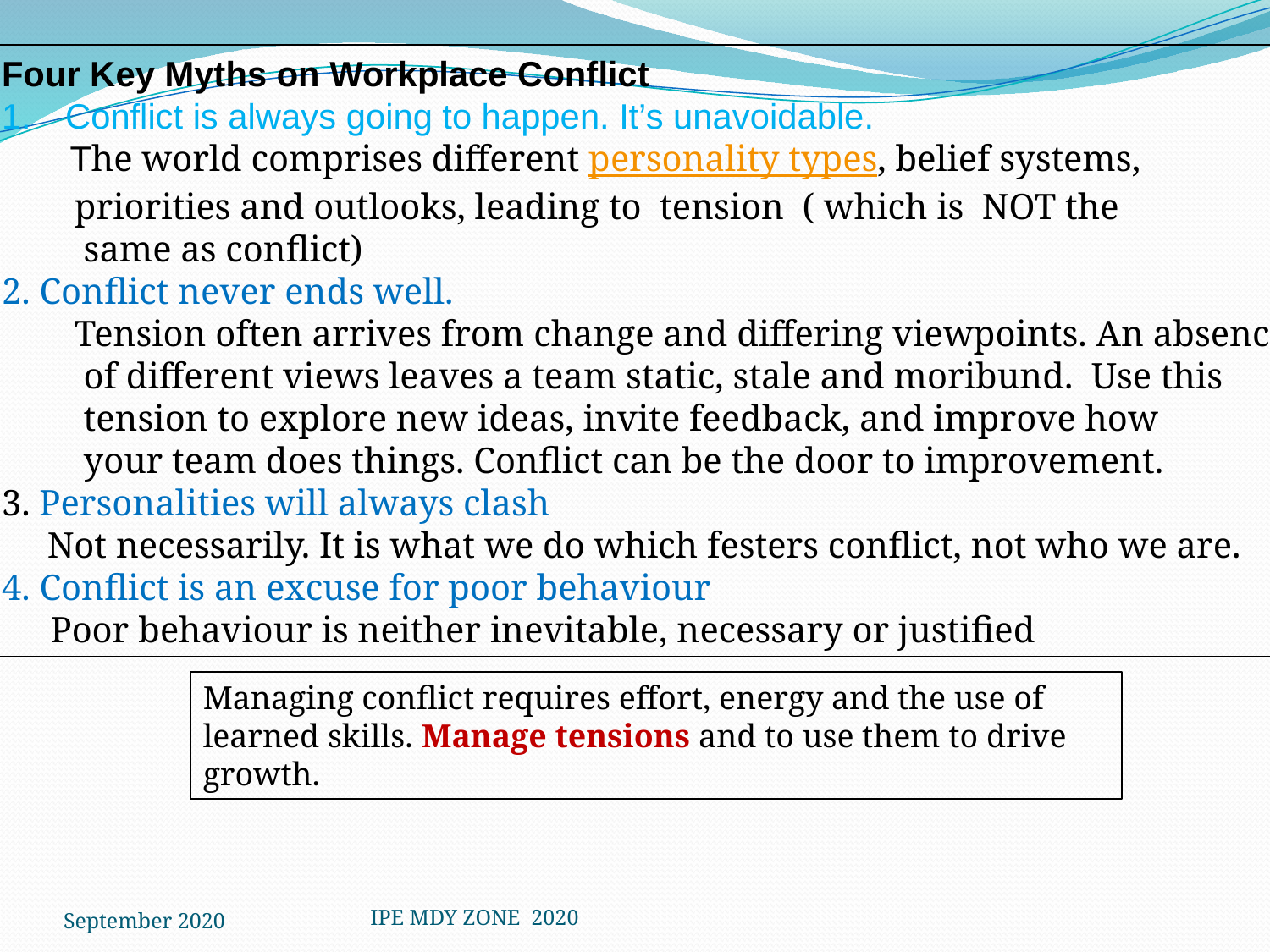

Four Key Myths on Workplace Conflict
Conflict is always going to happen. It’s unavoidable.
       The world comprises different personality types, belief systems,
        priorities and outlooks, leading to  tension  ( which is  NOT the
         same as conflict)
2. Conflict never ends well.
        Tension often arrives from change and differing viewpoints. An absence
         of different views leaves a team static, stale and moribund.  Use this
         tension to explore new ideas, invite feedback, and improve how
         your team does things. Conflict can be the door to improvement.
3. Personalities will always clash
     Not necessarily. It is what we do which festers conflict, not who we are.
4. Conflict is an excuse for poor behaviour
     Poor behaviour is neither inevitable, necessary or justified
Managing conflict requires effort, energy and the use of learned skills. Manage tensions and to use them to drive growth.
September 2020
IPE MDY ZONE  2020